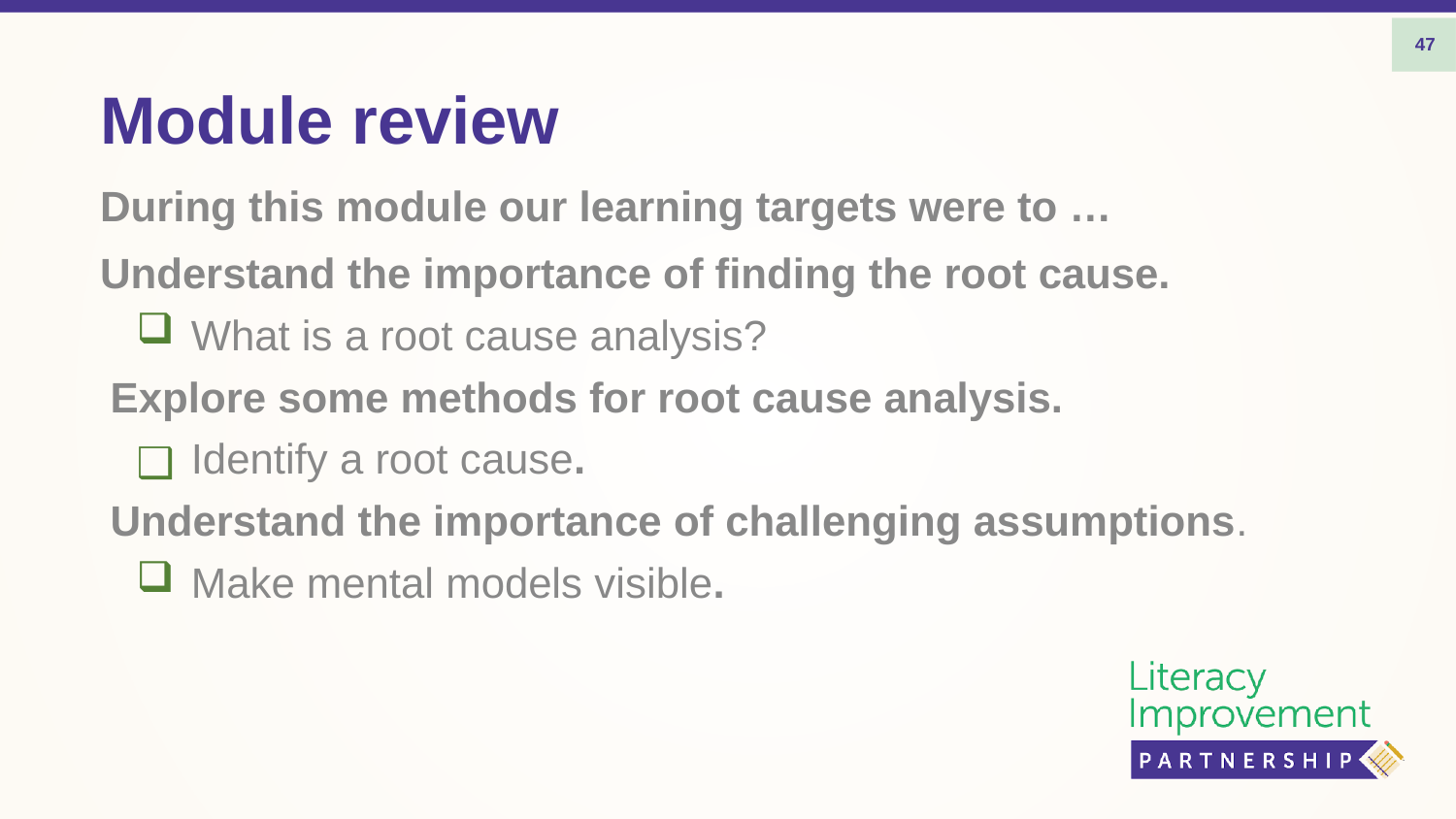

47
# Module review
During this module our learning targets were to …
Understand the importance of finding the root cause.
What is a root cause analysis?
Explore some methods for root cause analysis.
Identify a root cause.
Understand the importance of challenging assumptions.
Make mental models visible.